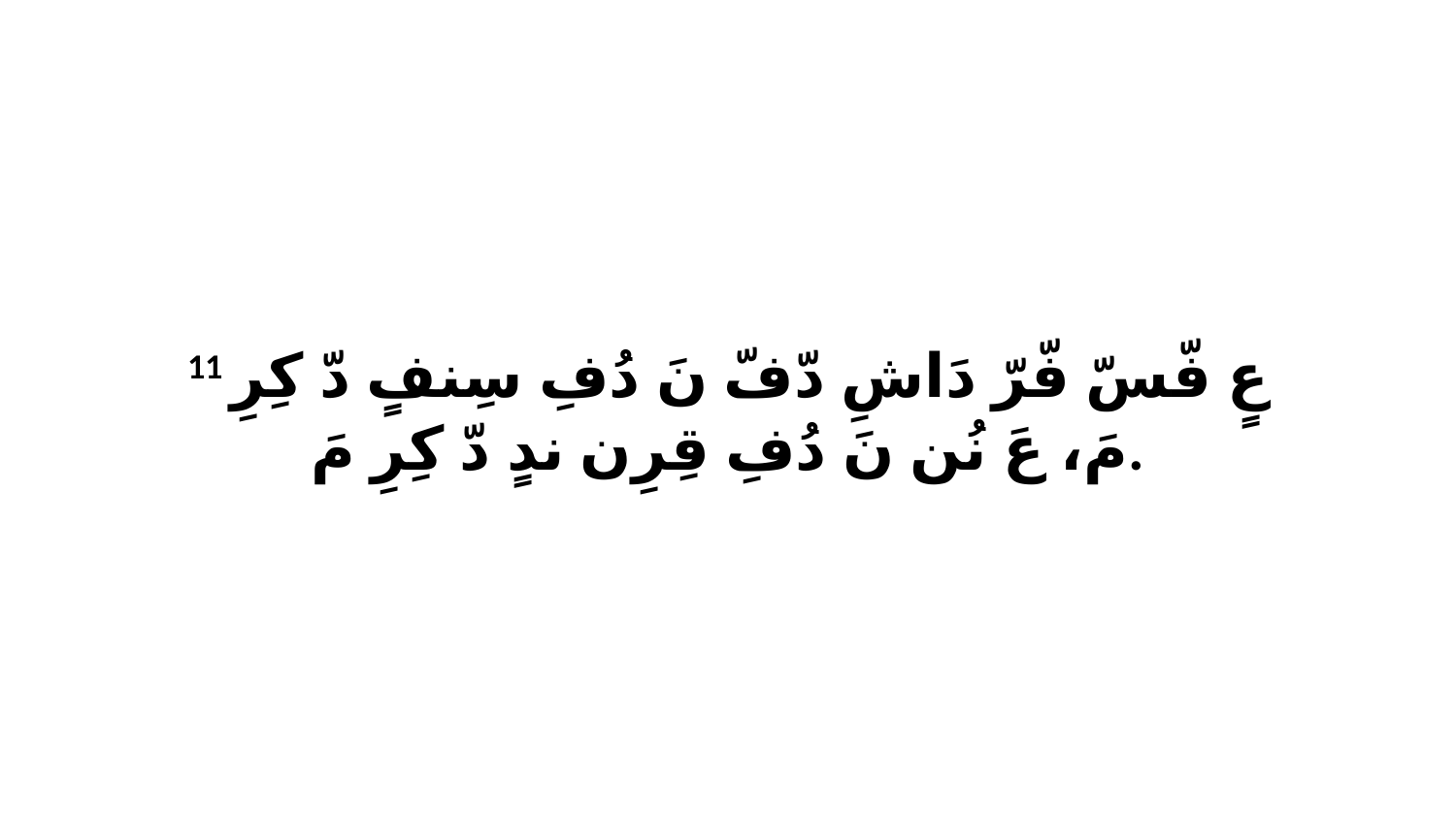

11 عٍ فّسّ فّرّ دَاشِ دّفّ نَ دُفِ سِنفٍ دّ كِرِ مَ، عَ نُن نَ دُفِ قِرِن ندٍ دّ كِرِ مَ.